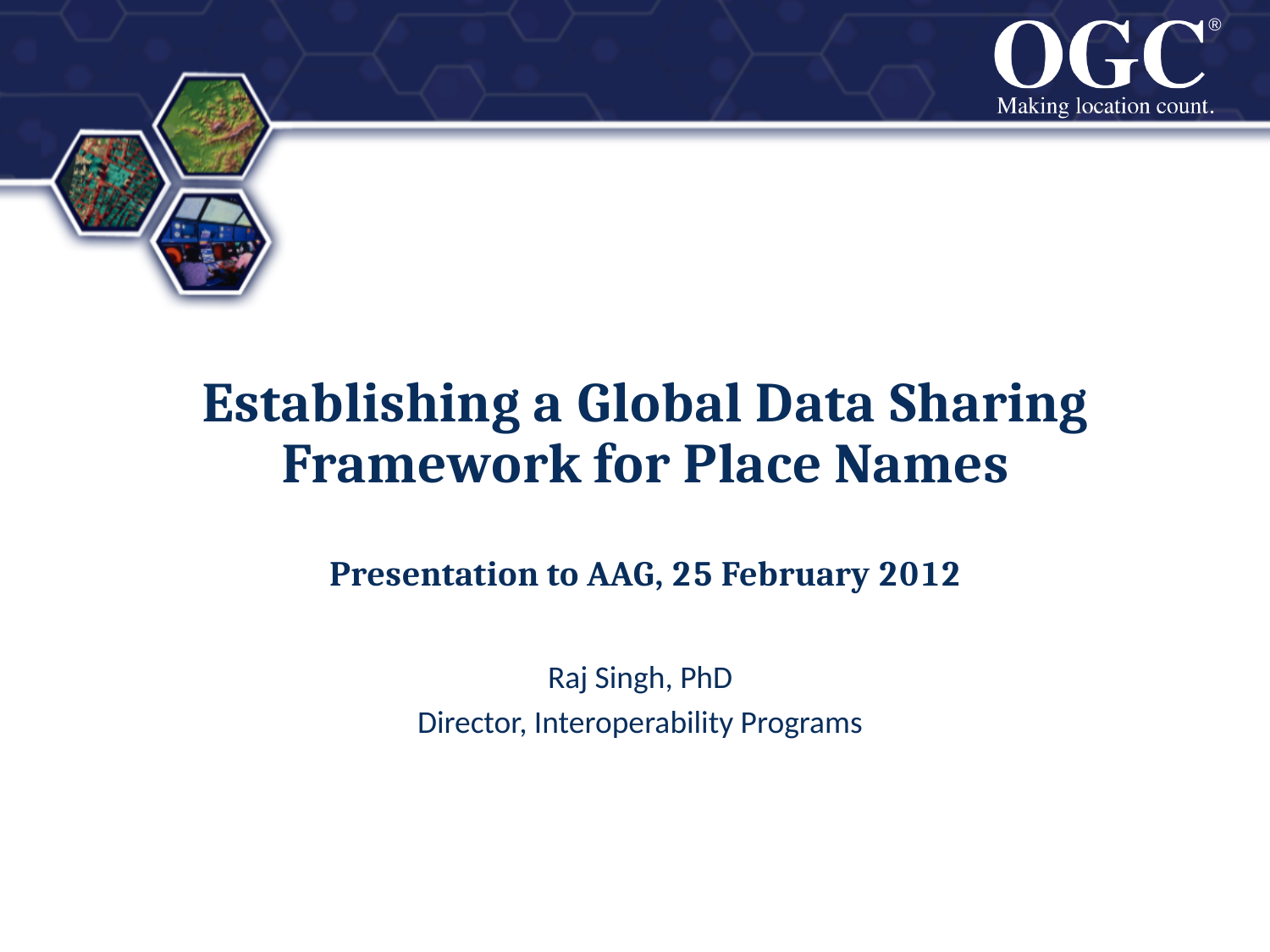

# Establishing a Global Data Sharing Framework for Place Names Presentation to AAG, 25 February 2012
Raj Singh, PhD
Director, Interoperability Programs